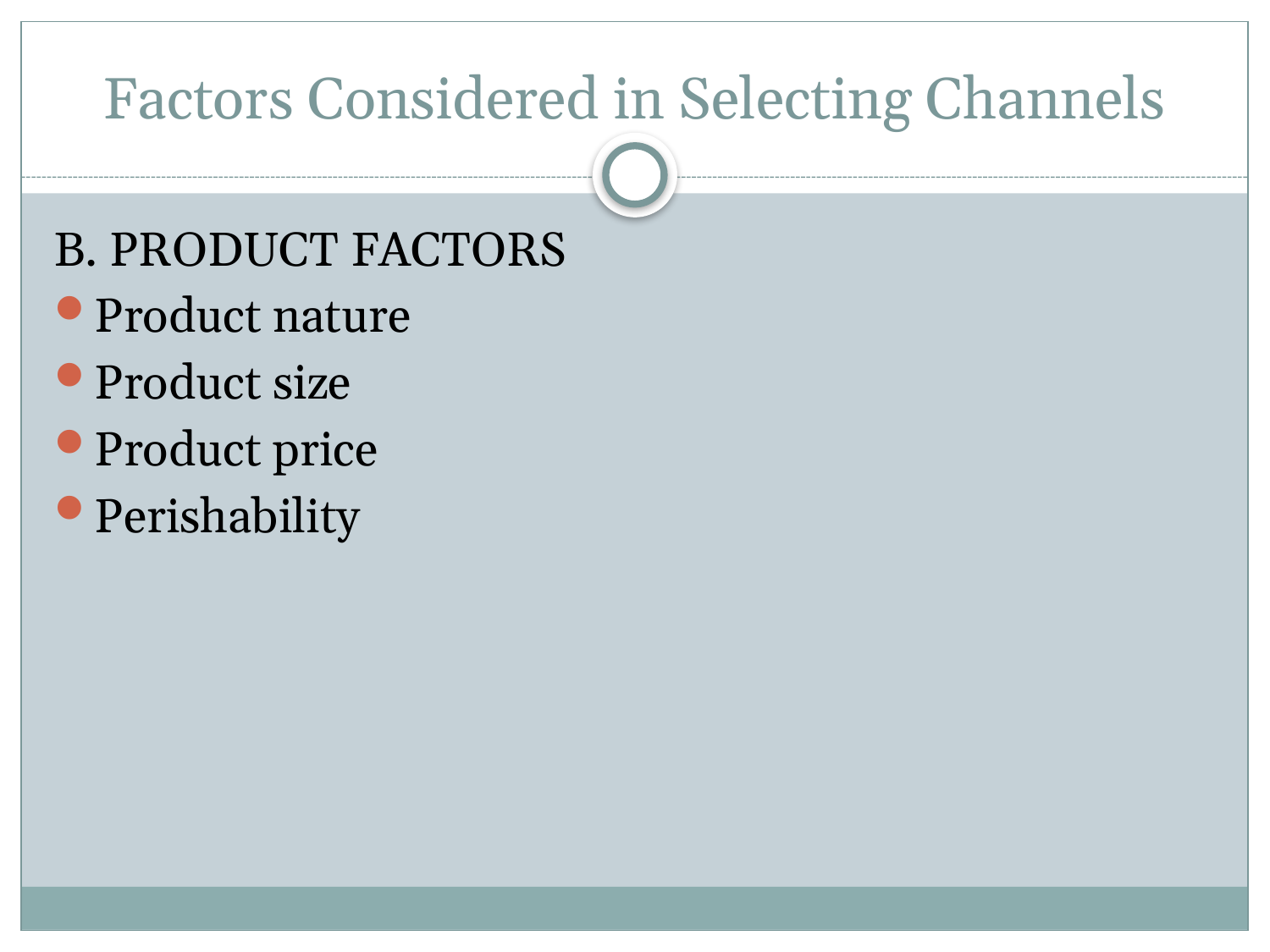

# Factors Considered in Selecting Channels
B. PRODUCT FACTORS
Product nature
Product size
Product price
Perishability